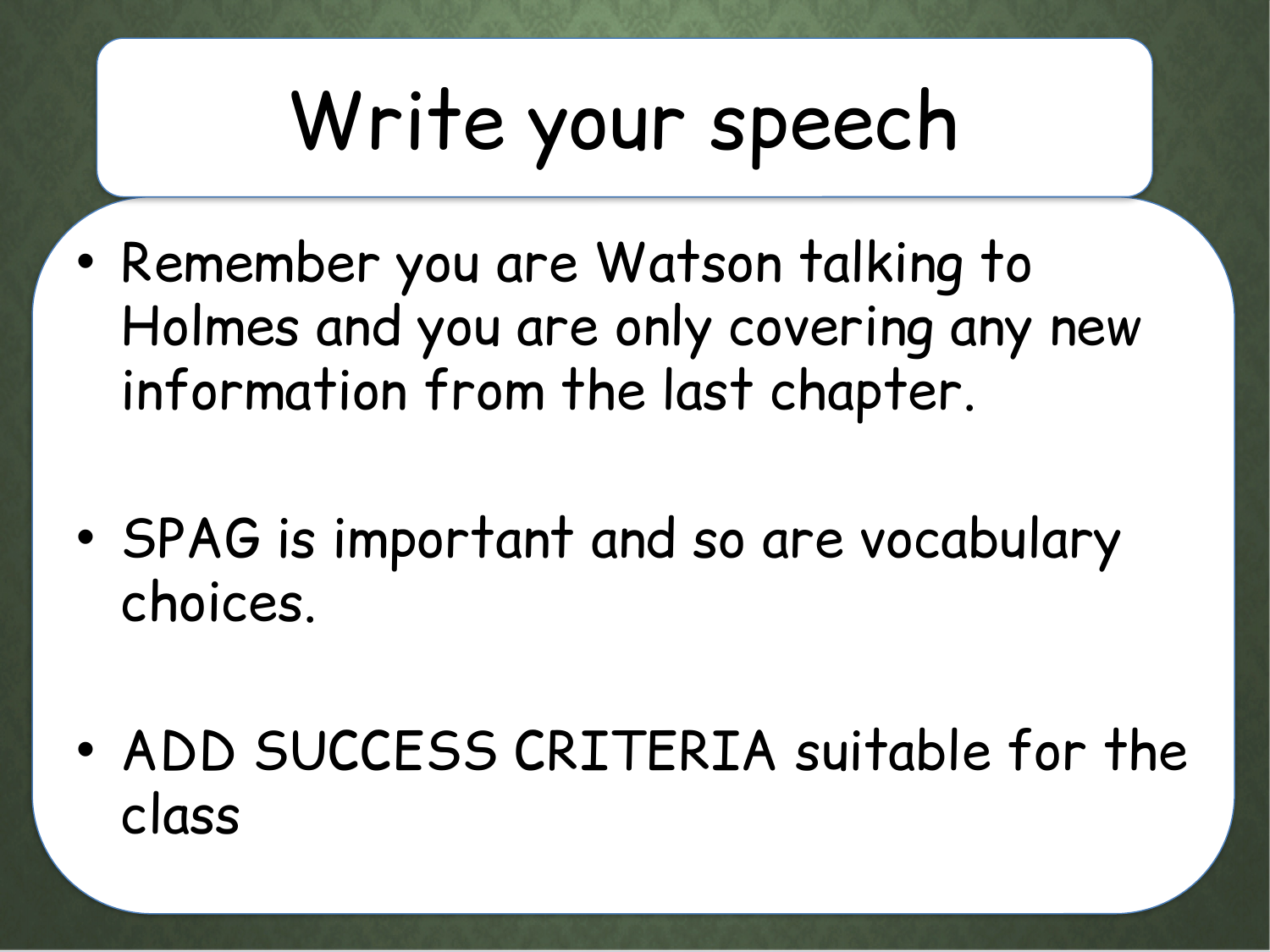

# Write your speech

Remember you are Watson talking to Holmes and you are only covering any new information from the last chapter.

SPAG is important and so are vocabulary choices.

ADD SUCCESS CRITERIA suitable for the class